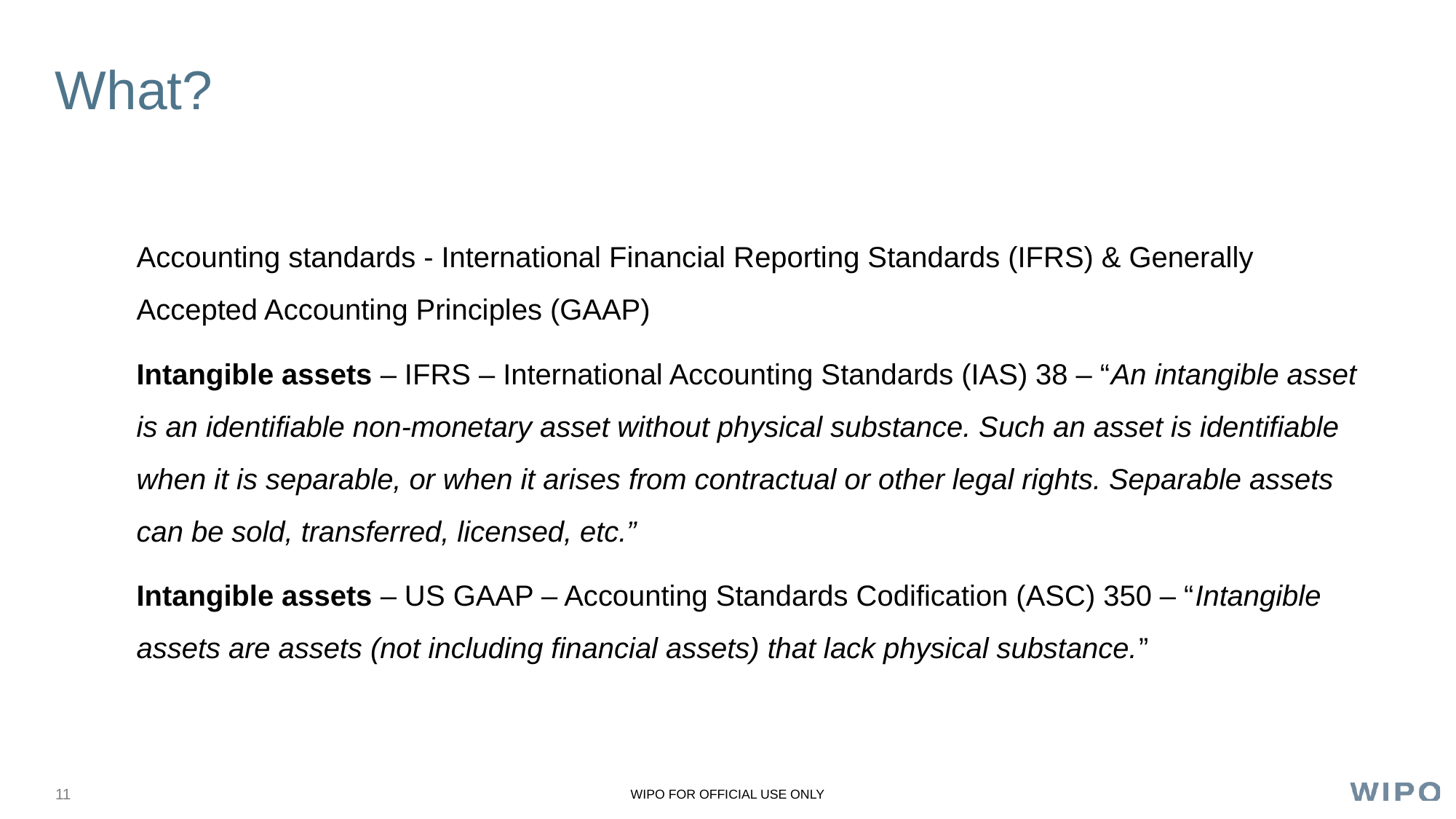

# What?
Accounting standards - International Financial Reporting Standards (IFRS) & Generally Accepted Accounting Principles (GAAP)
Intangible assets – IFRS – International Accounting Standards (IAS) 38 – “An intangible asset is an identifiable non-monetary asset without physical substance. Such an asset is identifiable when it is separable, or when it arises from contractual or other legal rights. Separable assets can be sold, transferred, licensed, etc.”
Intangible assets – US GAAP – Accounting Standards Codification (ASC) 350 – “Intangible assets are assets (not including financial assets) that lack physical substance.”